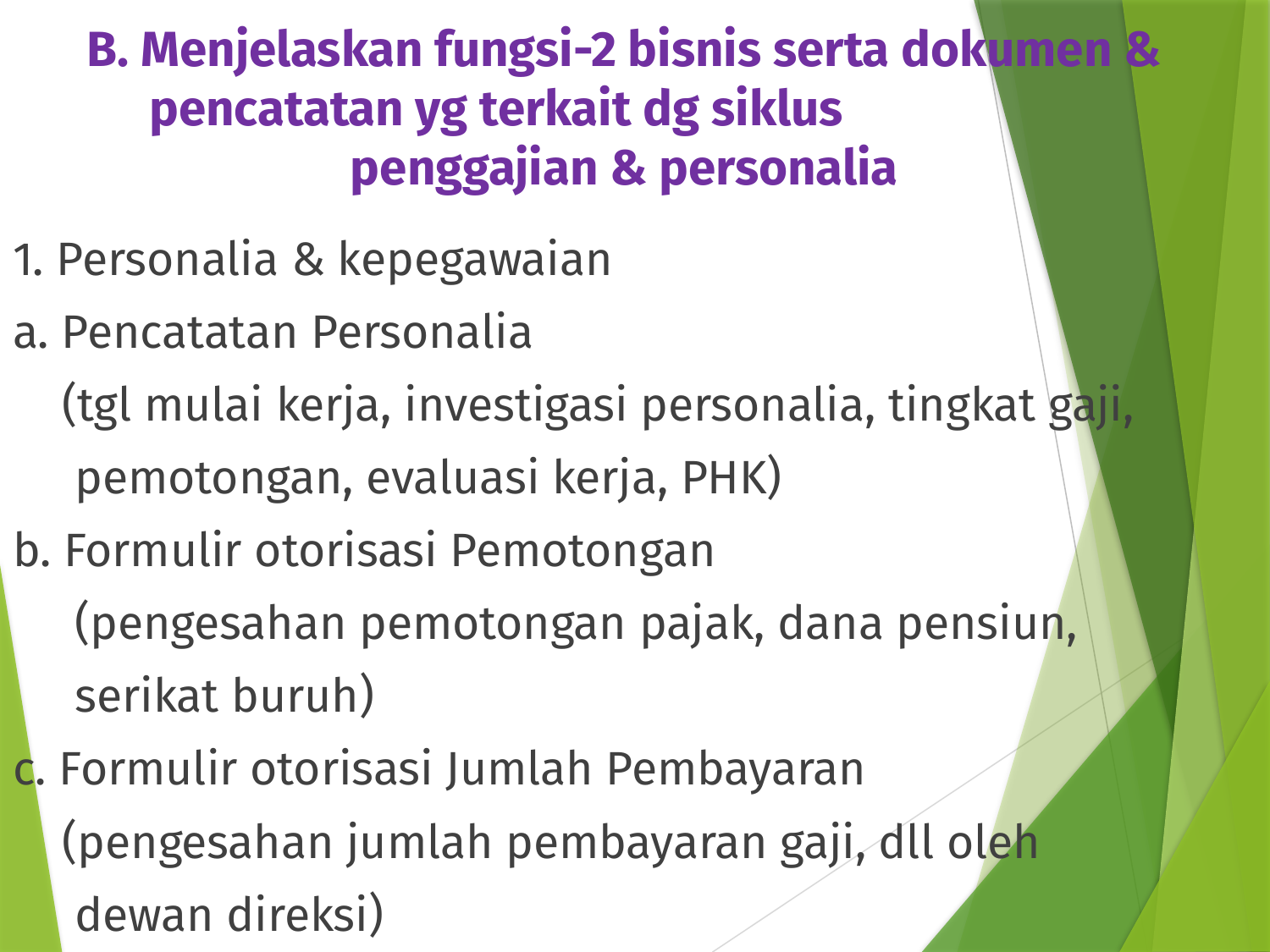

# B. Menjelaskan fungsi-2 bisnis serta dokumen & pencatatan yg terkait dg siklus                           penggajian & personalia
1. Personalia & kepegawaian
a. Pencatatan Personalia
    (tgl mulai kerja, investigasi personalia, tingkat gaji,
     pemotongan, evaluasi kerja, PHK)
b. Formulir otorisasi Pemotongan
     (pengesahan pemotongan pajak, dana pensiun,
     serikat buruh)
c. Formulir otorisasi Jumlah Pembayaran
    (pengesahan jumlah pembayaran gaji, dll oleh
     dewan direksi)